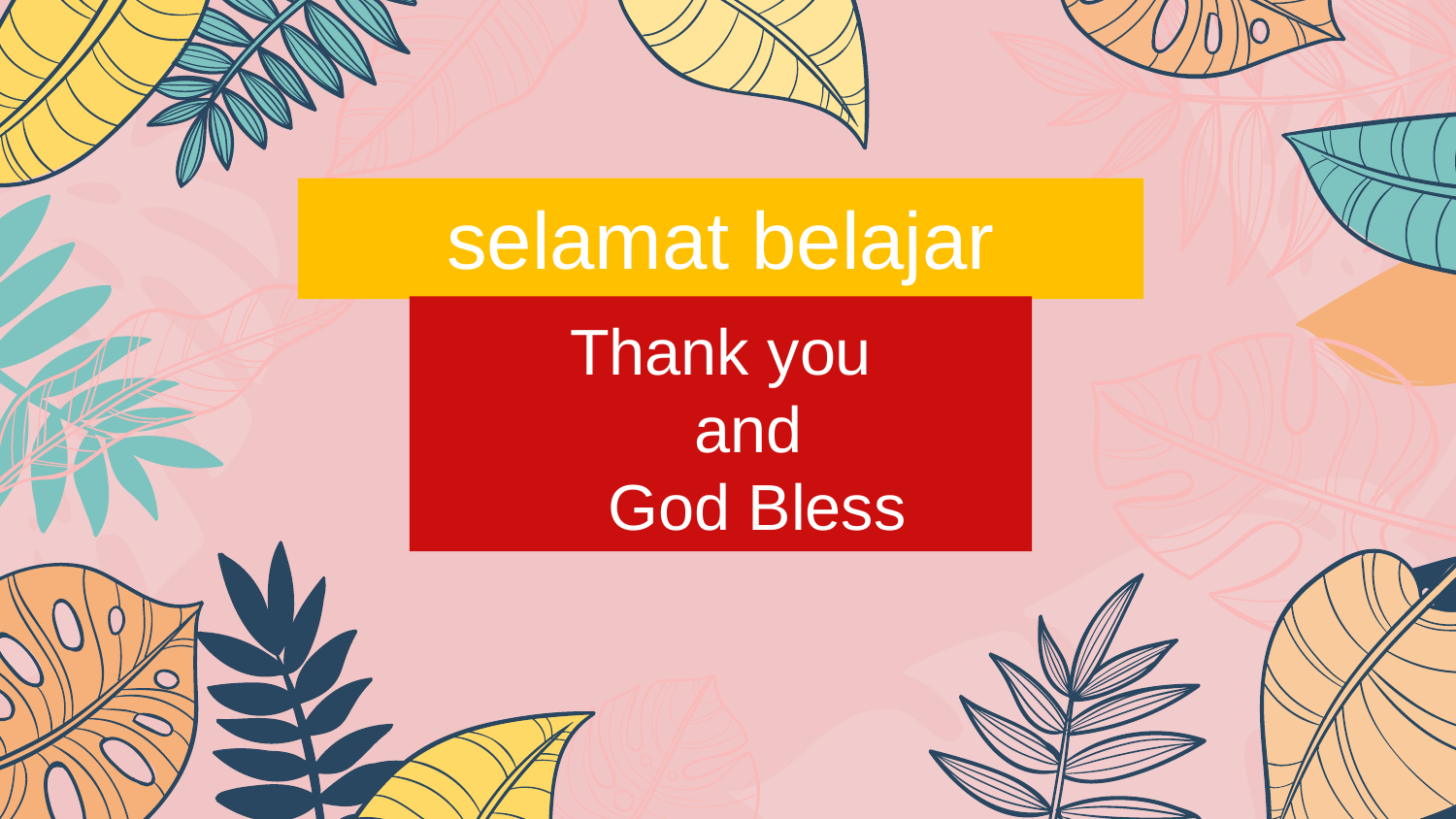

# selamat belajar
Thank you
and
God Bless